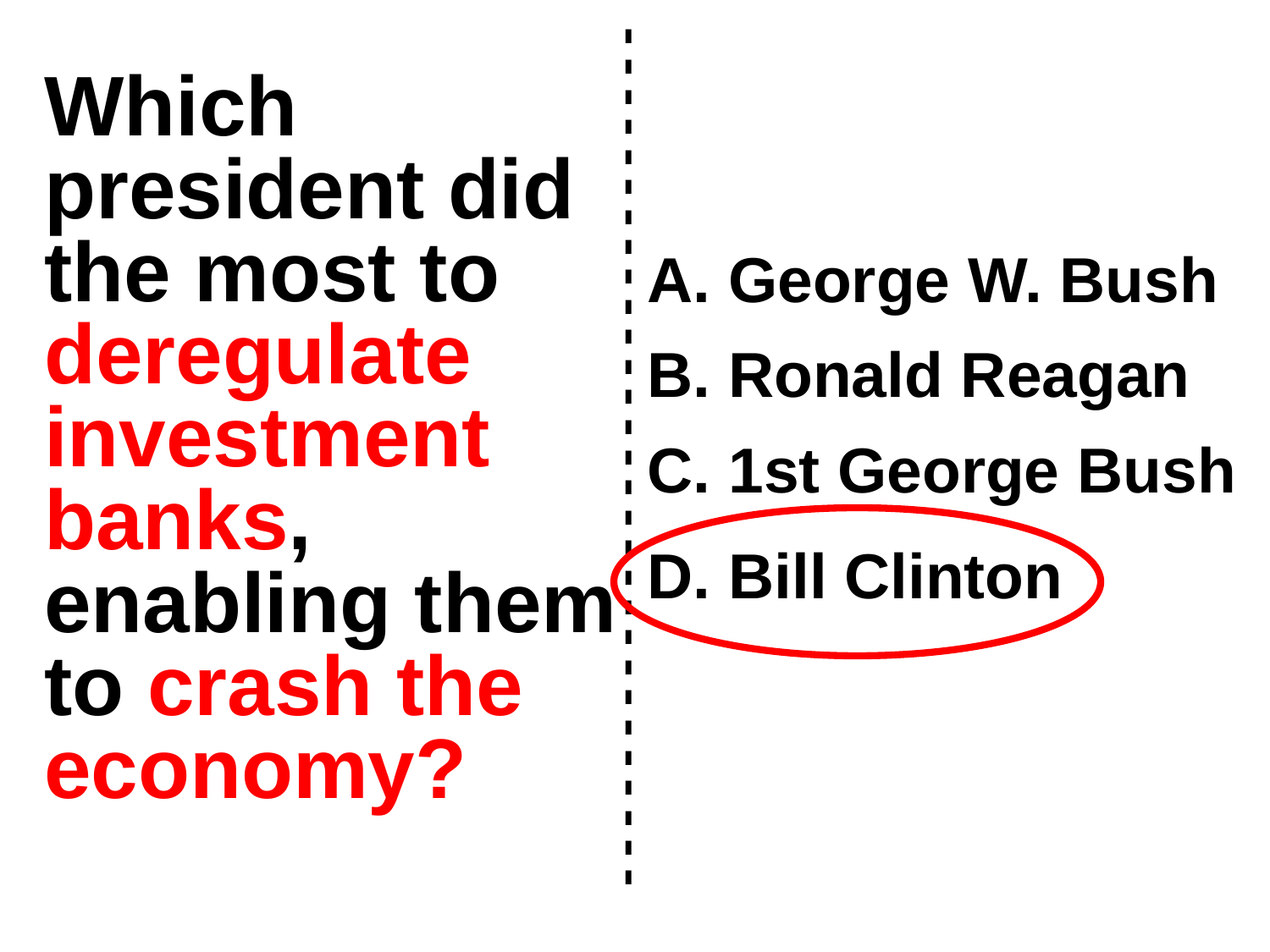

Which president did the most to deregulate investment banks, enabling them to crash the economy?
A. George W. Bush
B. Ronald Reagan
- - - - - - - - - - - - - - - - - - - - - - - - - - - - -
C. 1st George Bush

D. Bill Clinton